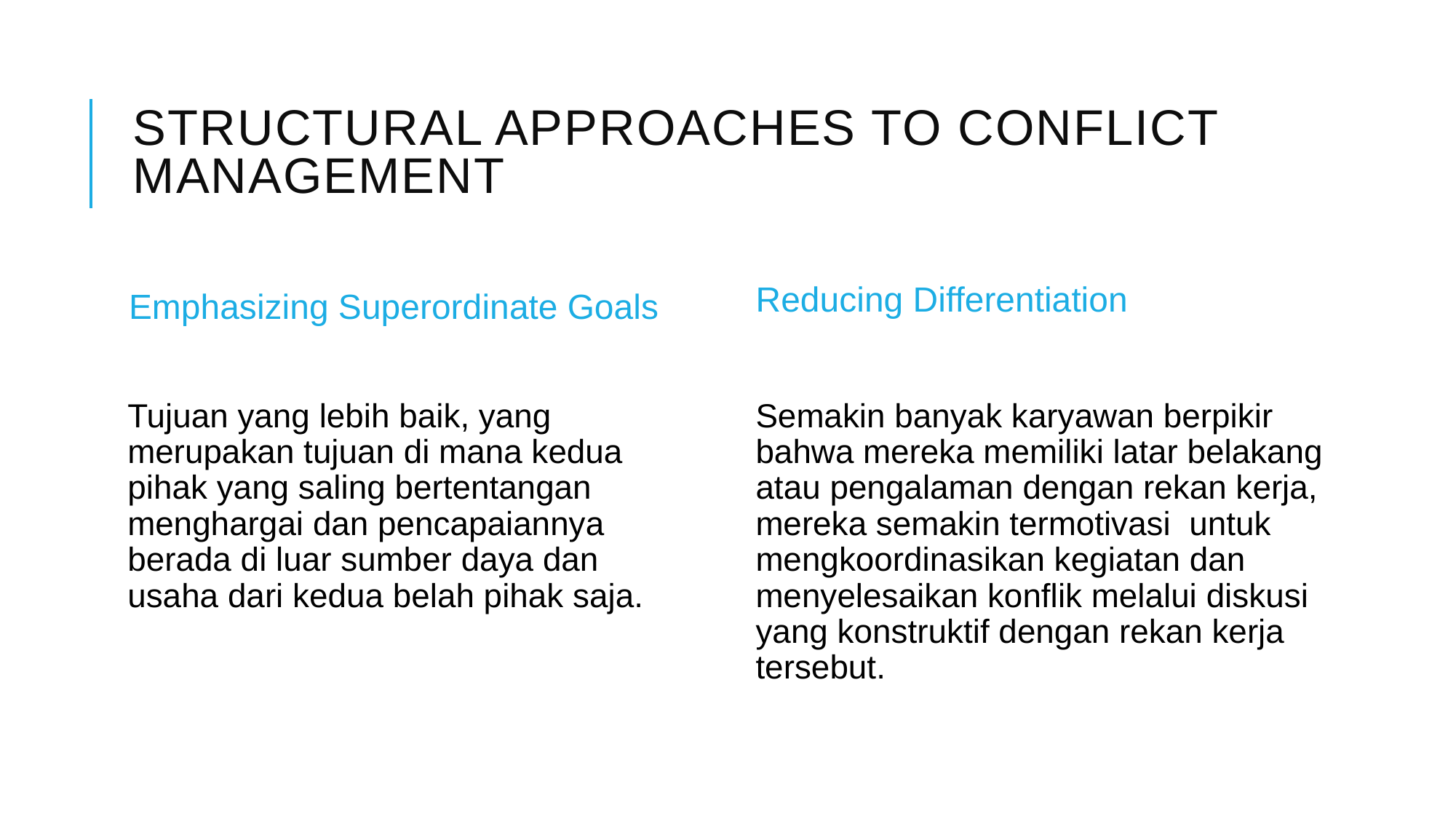

# Structural Approaches to Conflict Management
Emphasizing Superordinate Goals
Reducing Differentiation
Tujuan yang lebih baik, yang merupakan tujuan di mana kedua pihak yang saling bertentangan menghargai dan pencapaiannya berada di luar sumber daya dan usaha dari kedua belah pihak saja.
Semakin banyak karyawan berpikir bahwa mereka memiliki latar belakang atau pengalaman dengan rekan kerja, mereka semakin termotivasi  untuk mengkoordinasikan kegiatan dan menyelesaikan konflik melalui diskusi yang konstruktif dengan rekan kerja tersebut.